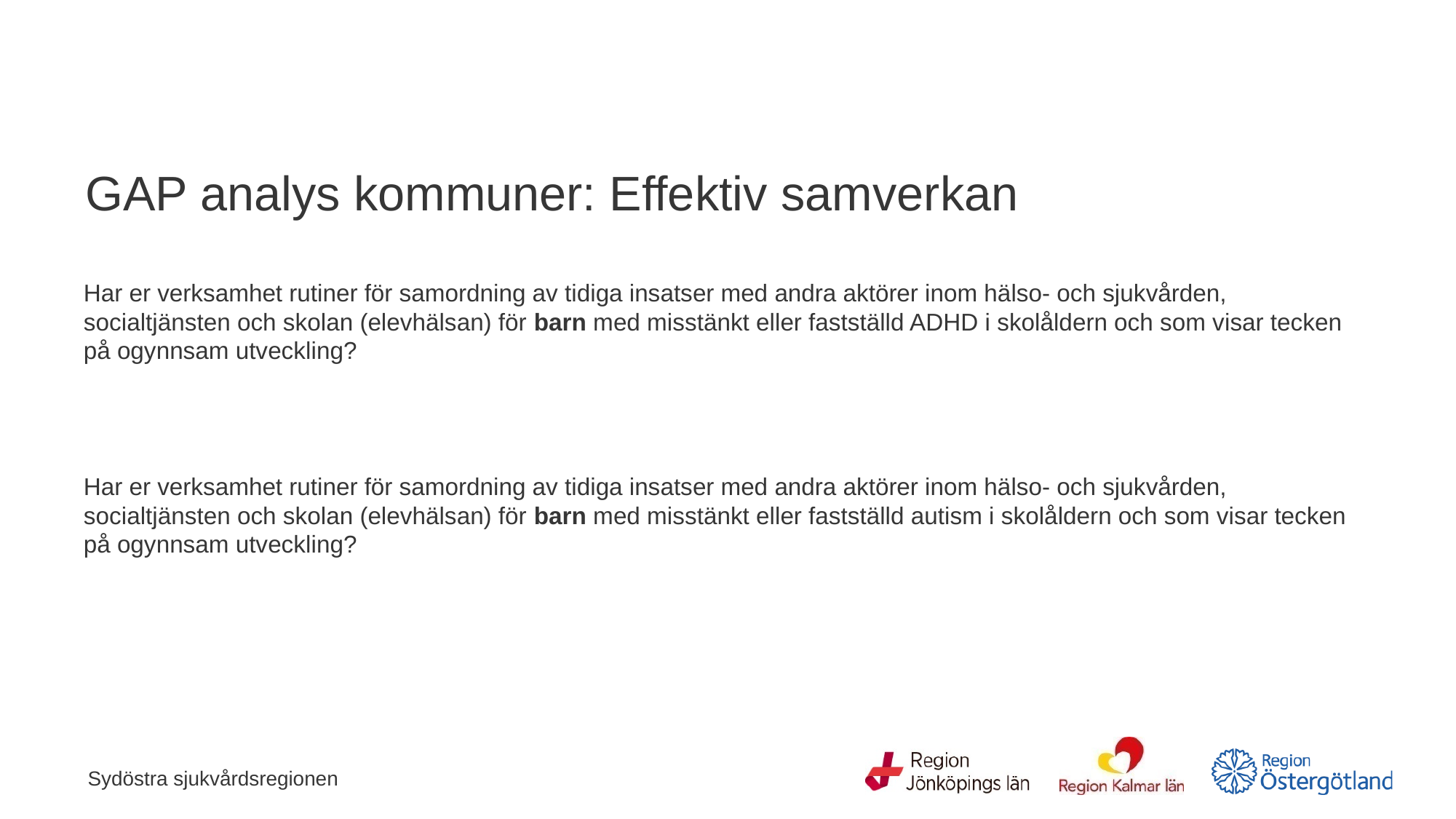

# GAP analys kommuner: Effektiv samverkan
Har er verksamhet rutiner för samordning av tidiga insatser med andra aktörer inom hälso- och sjukvården, socialtjänsten och skolan (elevhälsan) för barn med misstänkt eller fastställd ADHD i skolåldern och som visar tecken på ogynnsam utveckling?

Har er verksamhet rutiner för samordning av tidiga insatser med andra aktörer inom hälso- och sjukvården, socialtjänsten och skolan (elevhälsan) för barn med misstänkt eller fastställd autism i skolåldern och som visar tecken på ogynnsam utveckling?